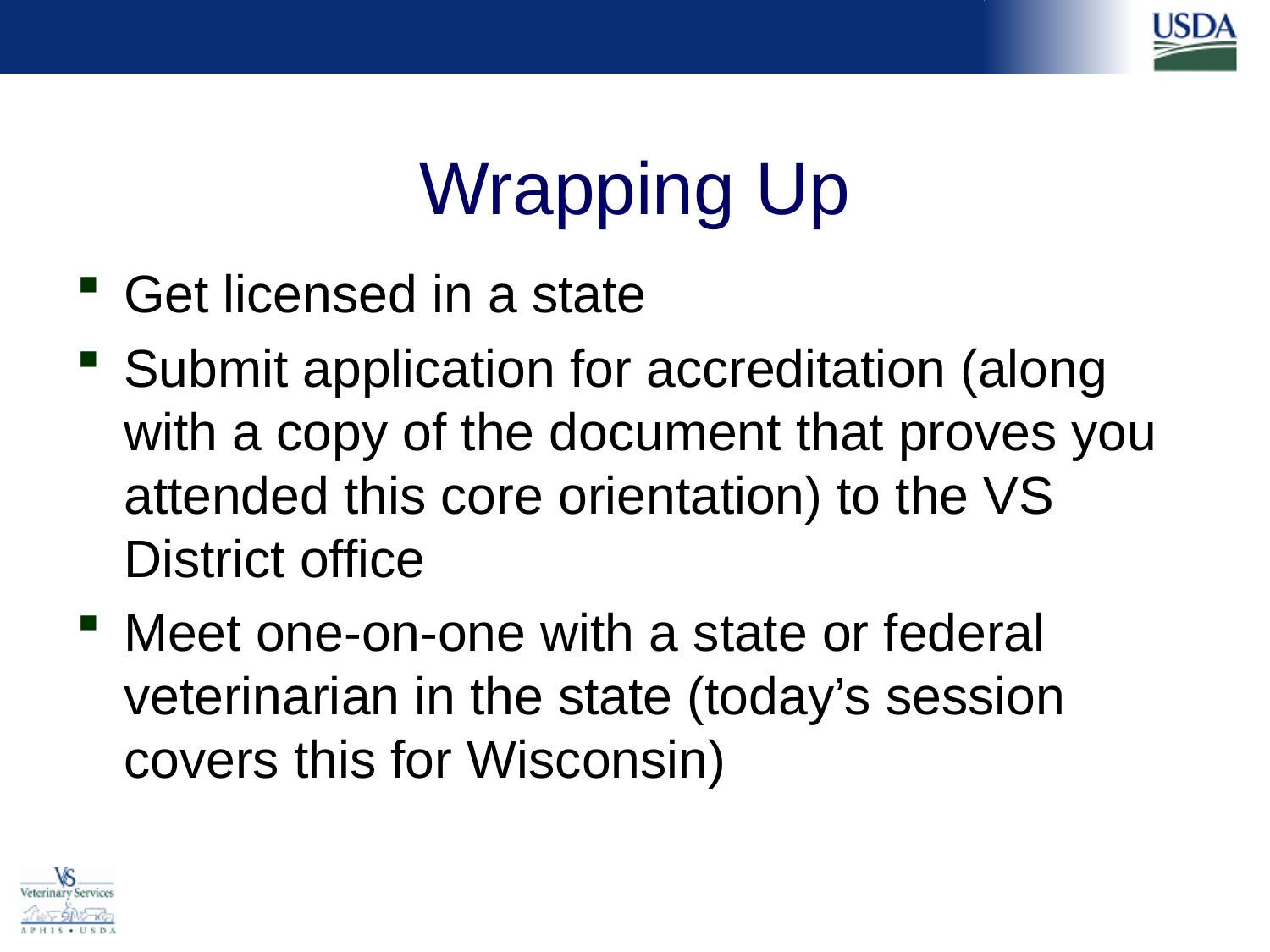

# Wrapping Up
Get licensed in a state
Submit application for accreditation (along with a copy of the document that proves you attended this core orientation) to the VS District office
Meet one-on-one with a state or federal veterinarian in the state (today’s session covers this for Wisconsin)